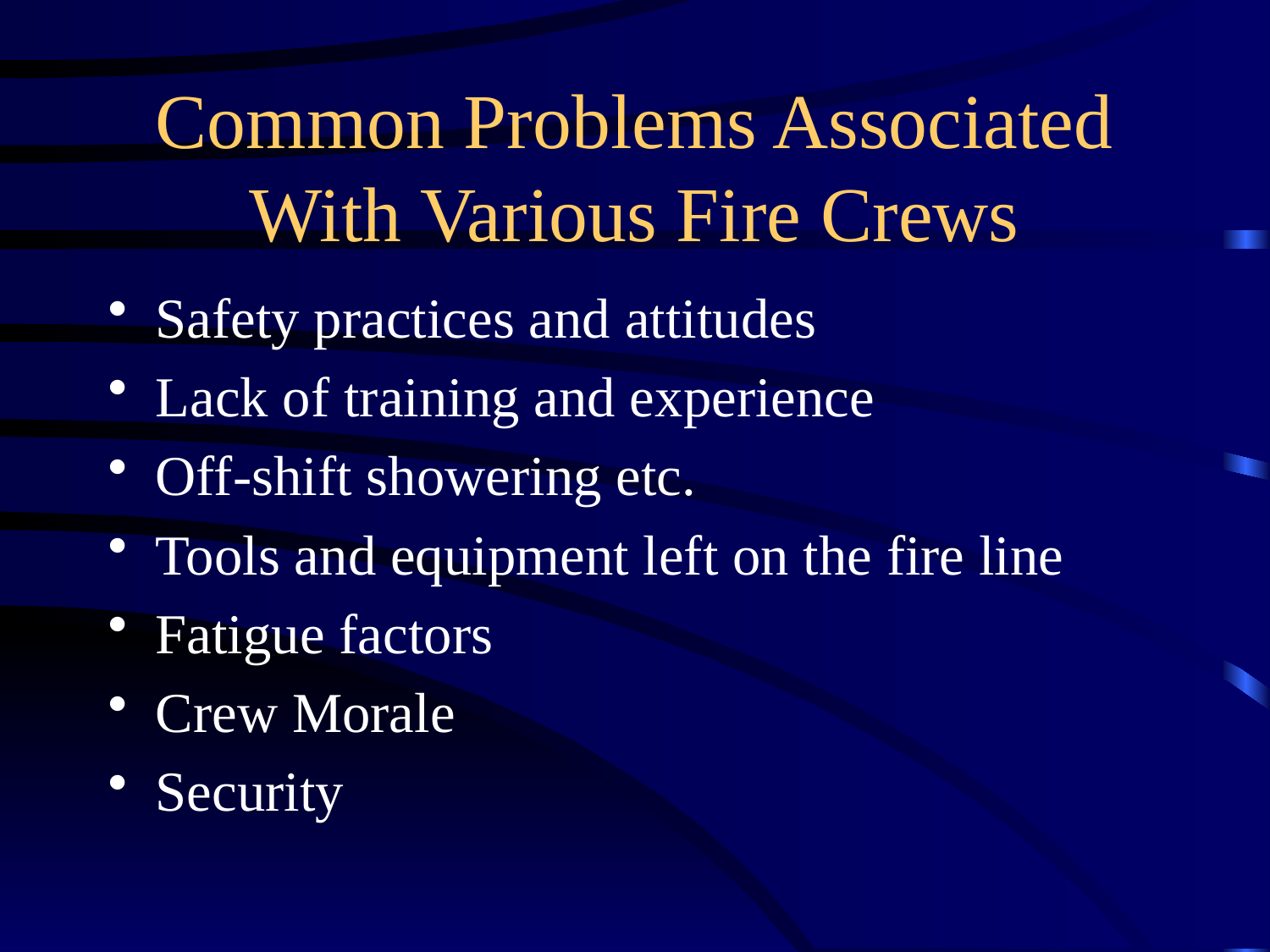

# Common Problems Associated With Various Fire Crews
Safety practices and attitudes
Lack of training and experience
Off-shift showering etc.
Tools and equipment left on the fire line
Fatigue factors
Crew Morale
Security